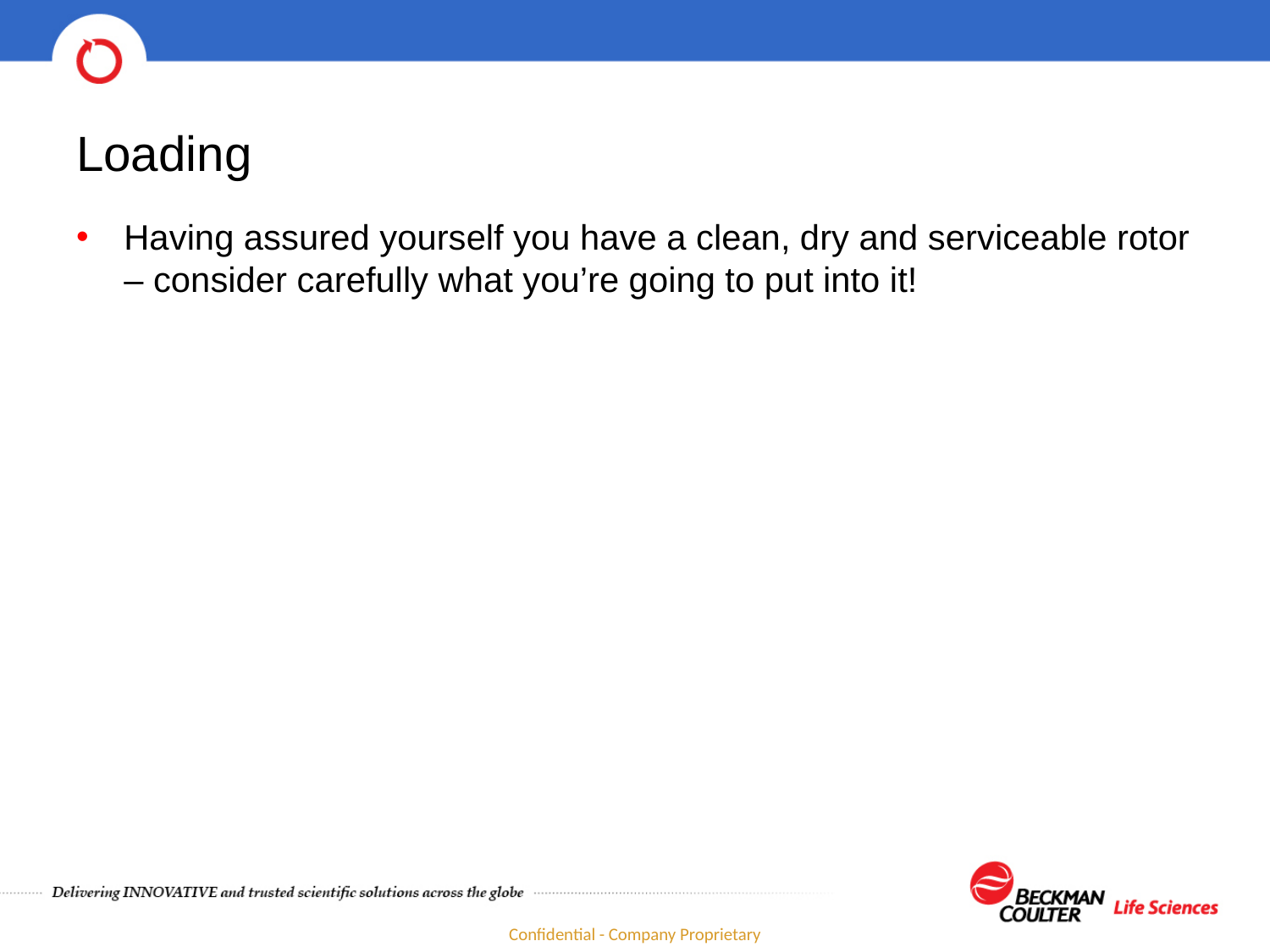

# Loading
Having assured yourself you have a clean, dry and serviceable rotor – consider carefully what you’re going to put into it!